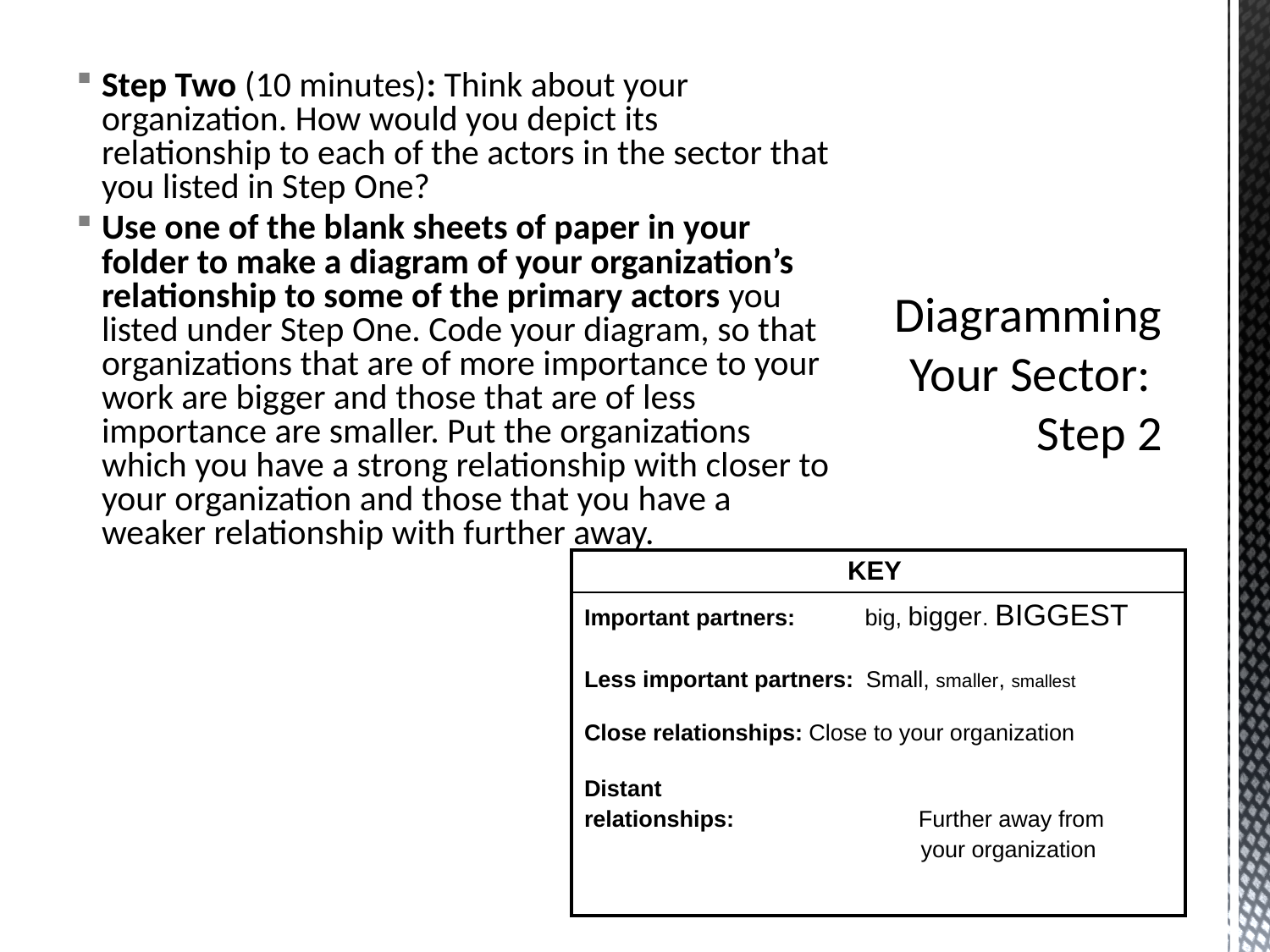

Step Two (10 minutes): Think about your organization. How would you depict its relationship to each of the actors in the sector that you listed in Step One?
Use one of the blank sheets of paper in your folder to make a diagram of your organization’s relationship to some of the primary actors you listed under Step One. Code your diagram, so that organizations that are of more importance to your work are bigger and those that are of less importance are smaller. Put the organizations which you have a strong relationship with closer to your organization and those that you have a weaker relationship with further away.

# Diagramming Your Sector: Step 2
| KEY |
| --- |
| Important partners: big, bigger. BIGGEST Less important partners: Small, smaller, smallest Close relationships: Close to your organization Distant relationships: Further away from your organization |